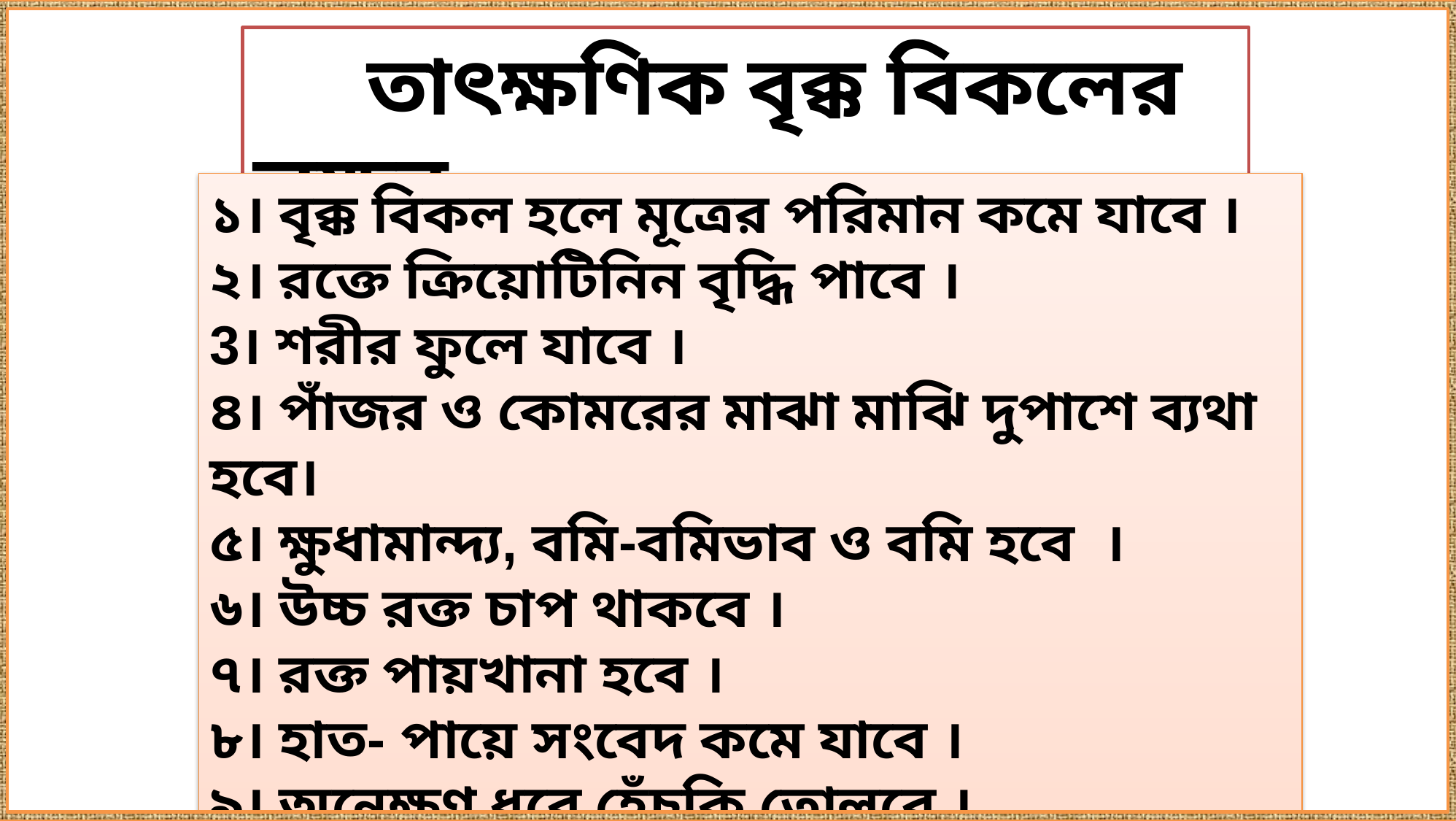

তাৎক্ষণিক বৃক্ক বিকলের লক্ষন
১। বৃক্ক বিকল হলে মূত্রের পরিমান কমে যাবে ।
২। রক্তে ক্রিয়োটিনিন বৃদ্ধি পাবে ।
3। শরীর ফুলে যাবে ।
৪। পাঁজর ও কোমরের মাঝা মাঝি দুপাশে ব্যথা হবে।
৫। ক্ষুধামান্দ্য, বমি-বমিভাব ও বমি হবে  ।
৬। উচ্চ রক্ত চাপ থাকবে ।
৭। রক্ত পায়খানা হবে ।
৮। হাত- পায়ে সংবেদ কমে যাবে ।
৯। অনেক্ষণ ধরে হেঁচকি তোলবে ।